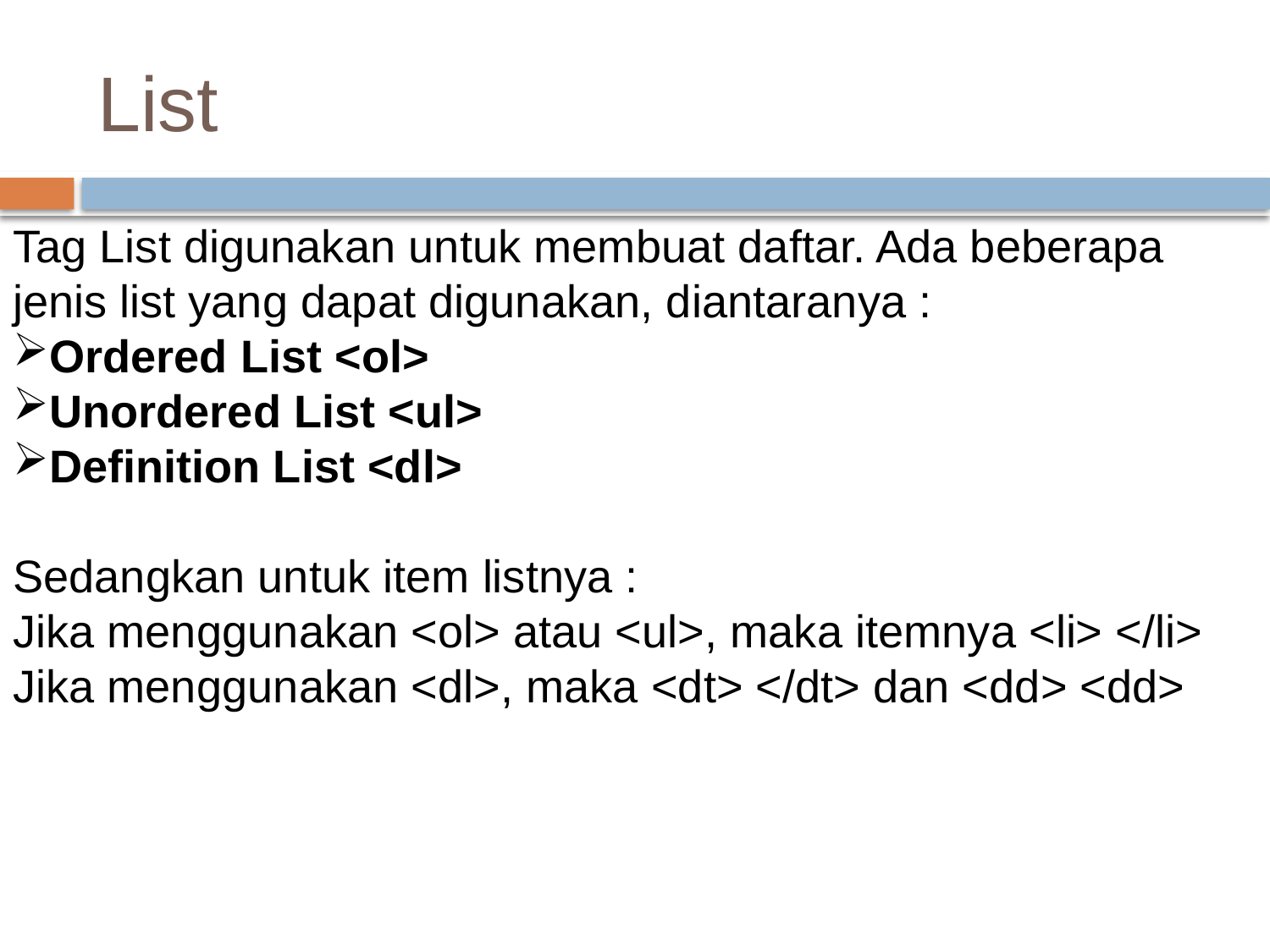

# List
Tag List digunakan untuk membuat daftar. Ada beberapa jenis list yang dapat digunakan, diantaranya :
Ordered List <ol>
Unordered List <ul>
Definition List <dl>

Sedangkan untuk item listnya :
Jika menggunakan <ol> atau <ul>, maka itemnya <li> </li>
Jika menggunakan <dl>, maka <dt> </dt> dan <dd> <dd>